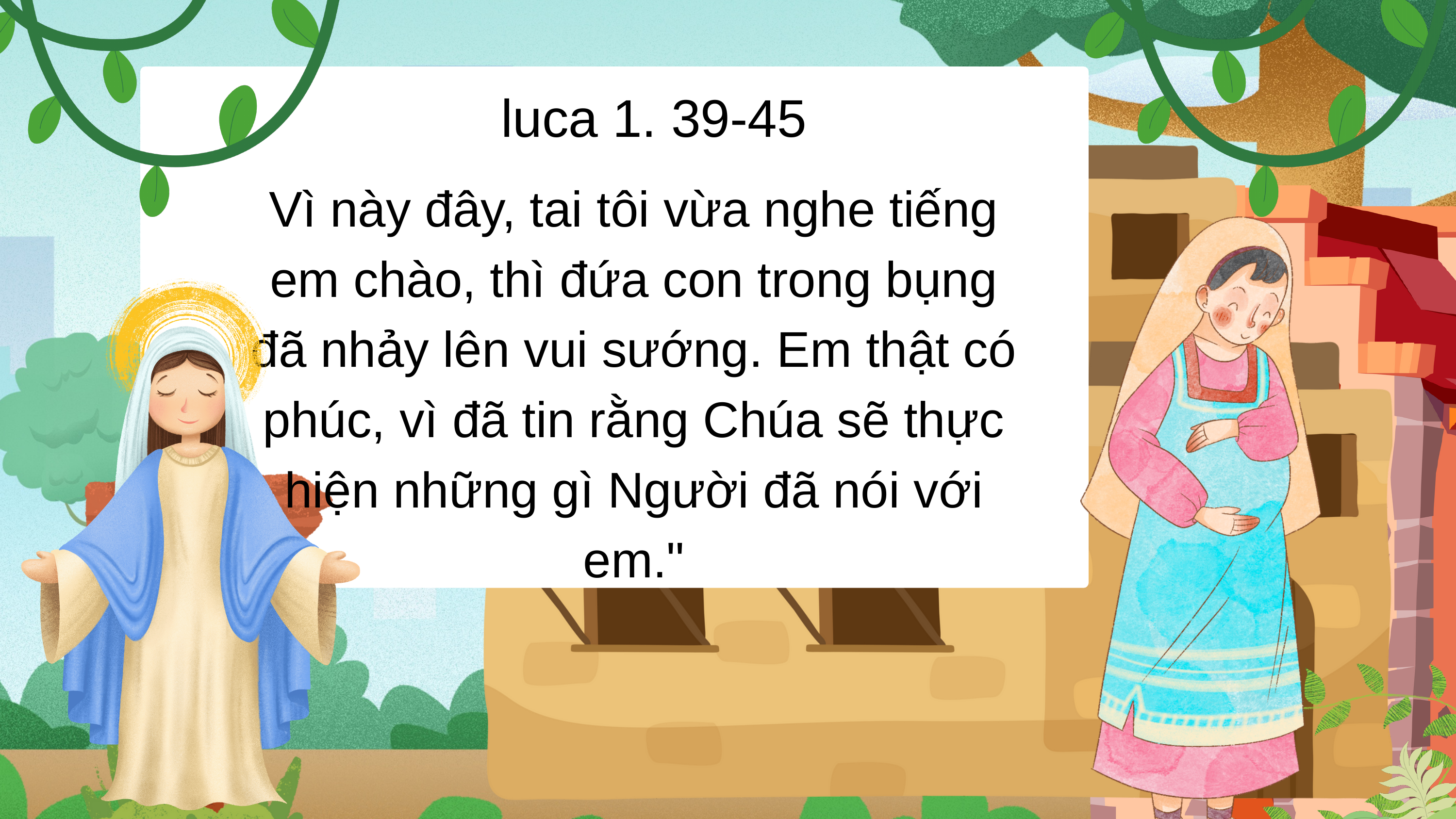

luca 1. 39-45

Vì này đây, tai tôi vừa nghe tiếng em chào, thì đứa con trong bụng đã nhảy lên vui sướng. Em thật có phúc, vì đã tin rằng Chúa sẽ thực hiện những gì Người đã nói với em."